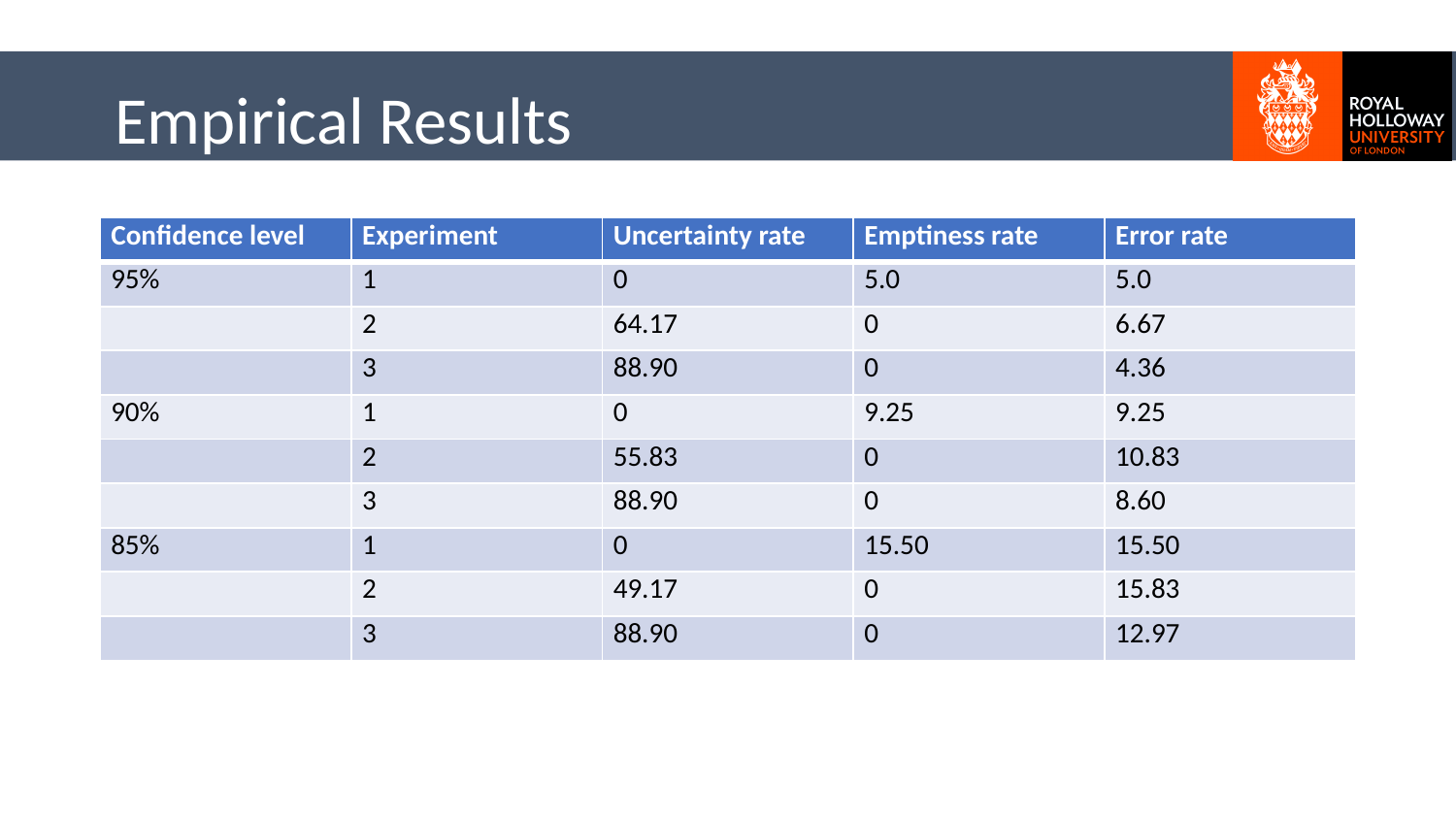

# Empirical Results
| Confidence level | Experiment | Uncertainty rate | Emptiness rate | Error rate |
| --- | --- | --- | --- | --- |
| 95% | 1 | 0 | 5.0 | 5.0 |
|  | 2 | 64.17 | 0 | 6.67 |
|  | 3 | 88.90 | 0 | 4.36 |
| 90% | 1 | 0 | 9.25 | 9.25 |
|  | 2 | 55.83 | 0 | 10.83 |
|  | 3 | 88.90 | 0 | 8.60 |
| 85% | 1 | 0 | 15.50 | 15.50 |
|  | 2 | 49.17 | 0 | 15.83 |
|  | 3 | 88.90 | 0 | 12.97 |